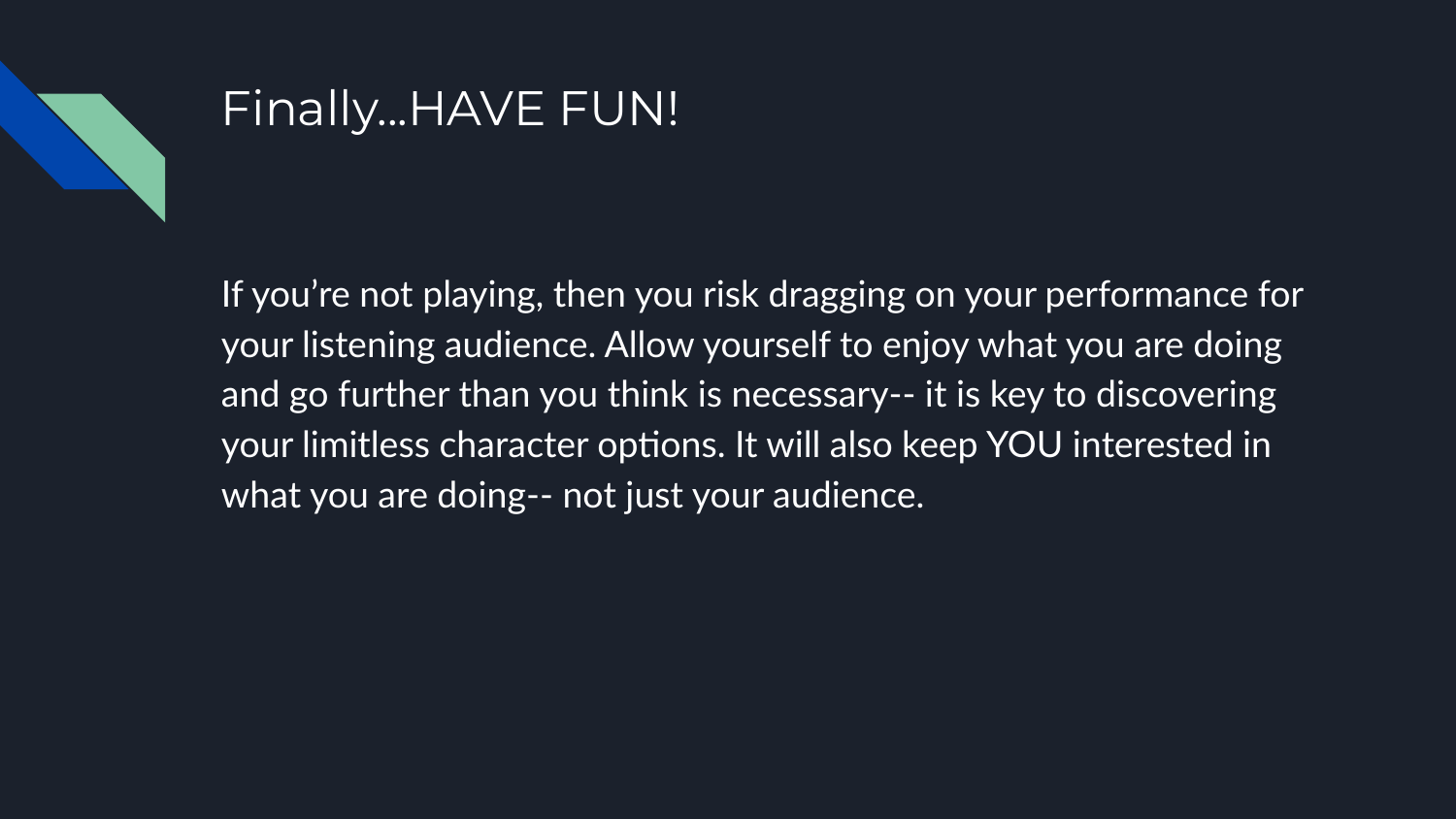

# Finally...HAVE FUN!
If you’re not playing, then you risk dragging on your performance for your listening audience. Allow yourself to enjoy what you are doing and go further than you think is necessary-- it is key to discovering your limitless character options. It will also keep YOU interested in what you are doing-- not just your audience.